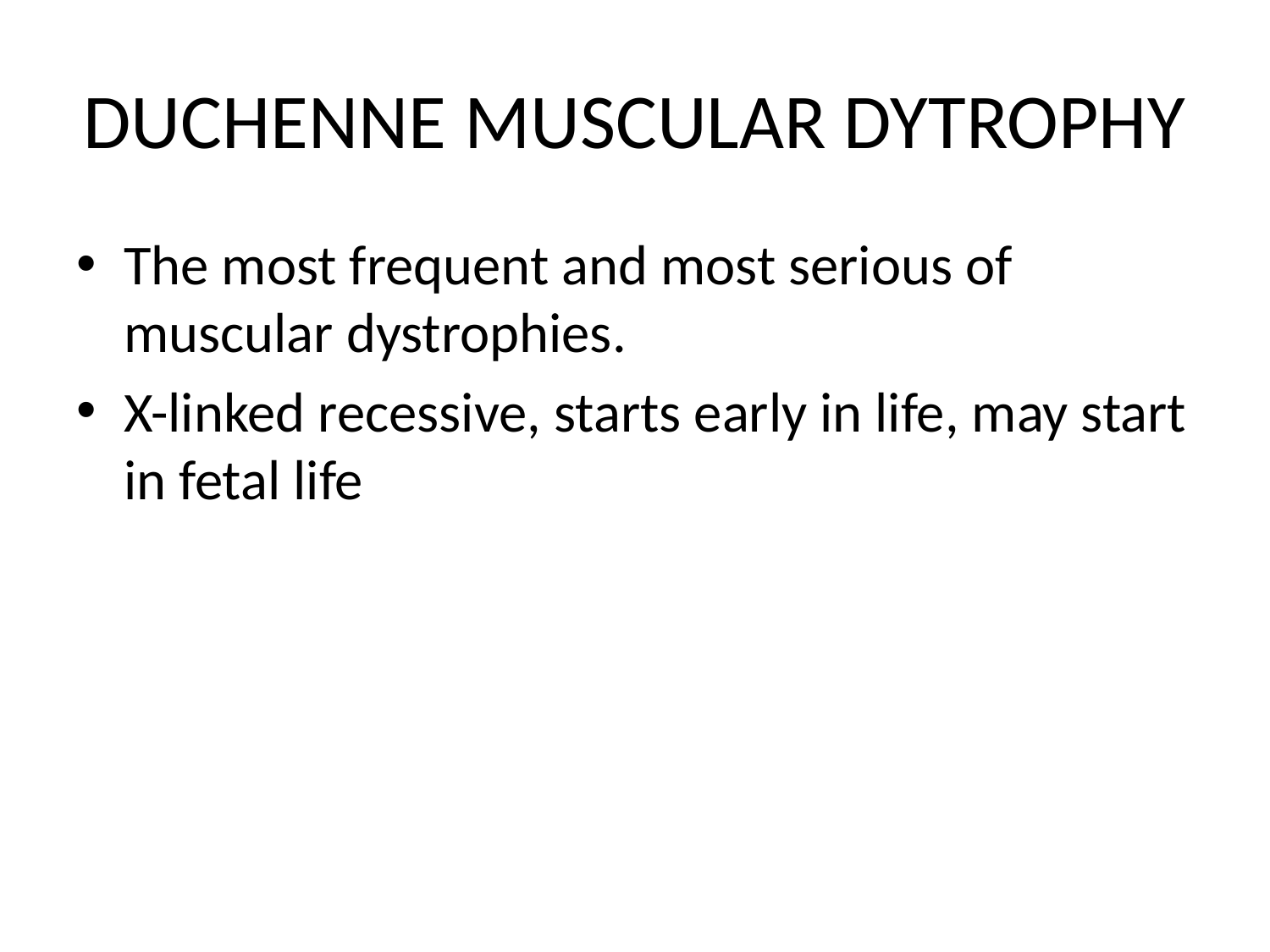

# DUCHENNE MUSCULAR DYTROPHY
The most frequent and most serious of muscular dystrophies.
X-linked recessive, starts early in life, may start in fetal life